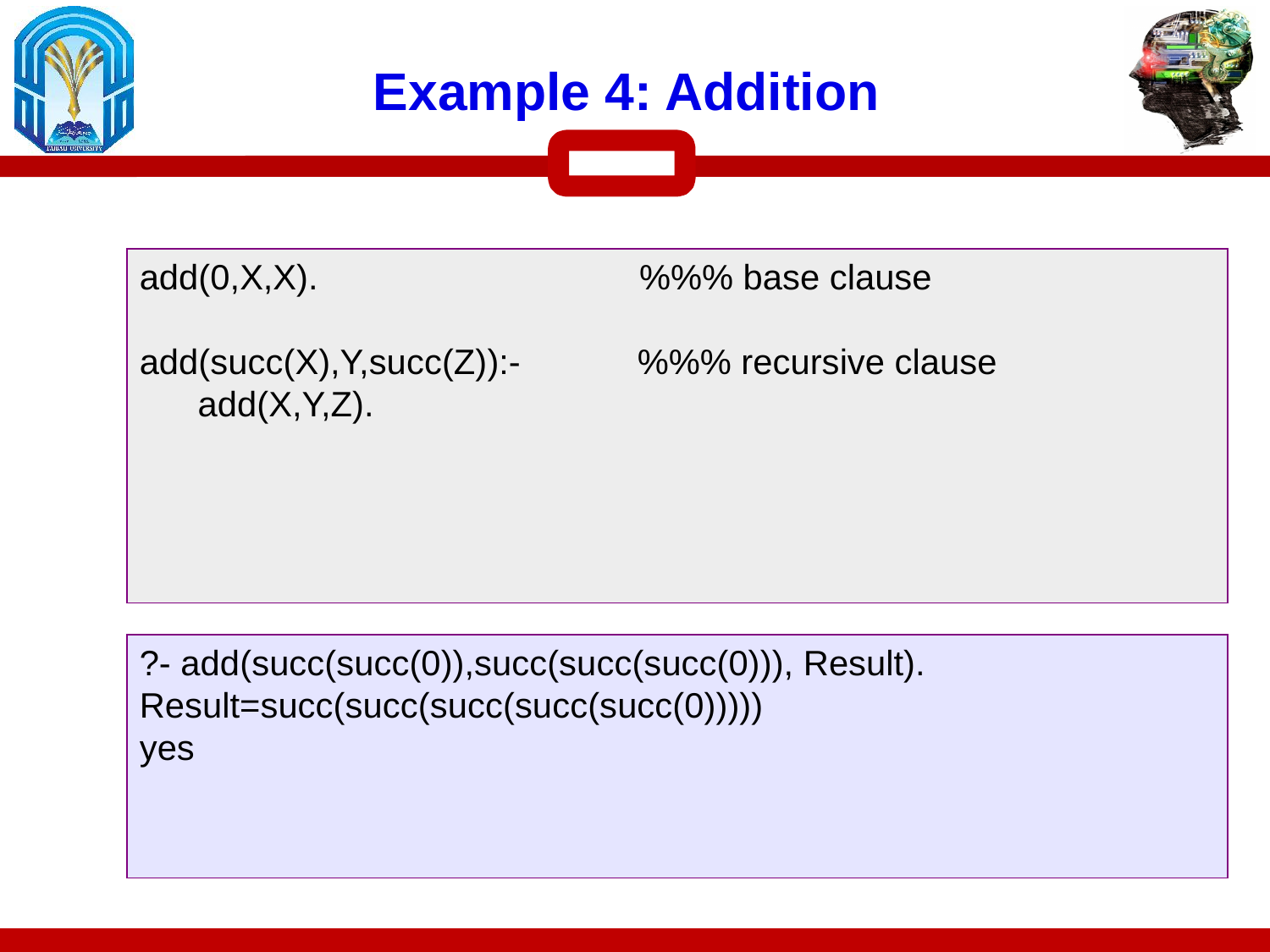

# Example 4: Addition
add(0,X,X).                                 %%% base clause

add(succ(X),Y,succ(Z)):-            %%% recursive clause
      add(X,Y,Z).
?- add(succ(succ(0)),succ(succ(succ(0))), Result).
Result=succ(succ(succ(succ(succ(0)))))
yes